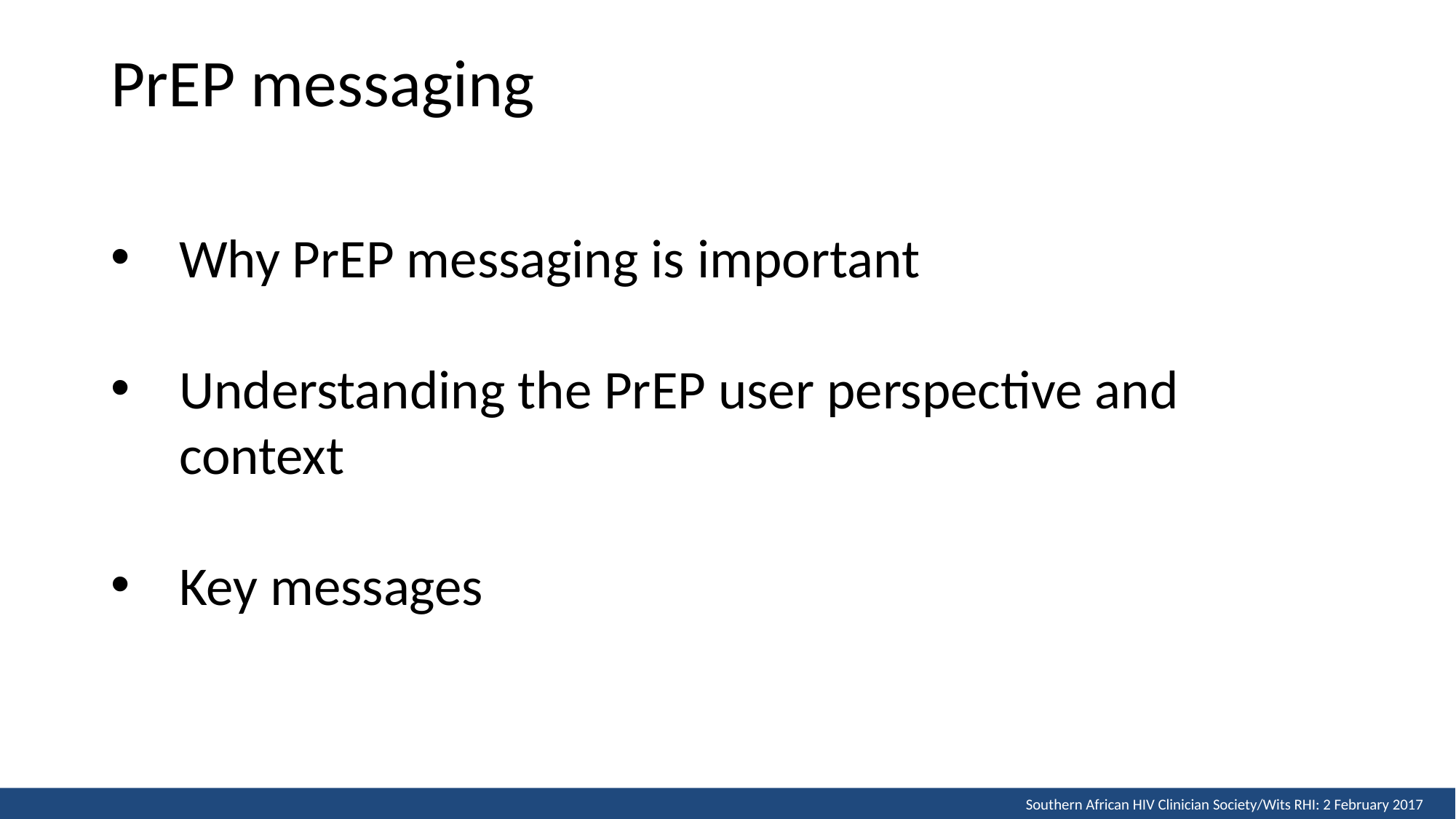

# PrEP messaging
Why PrEP messaging is important

Understanding the PrEP user perspective and context

Key messages